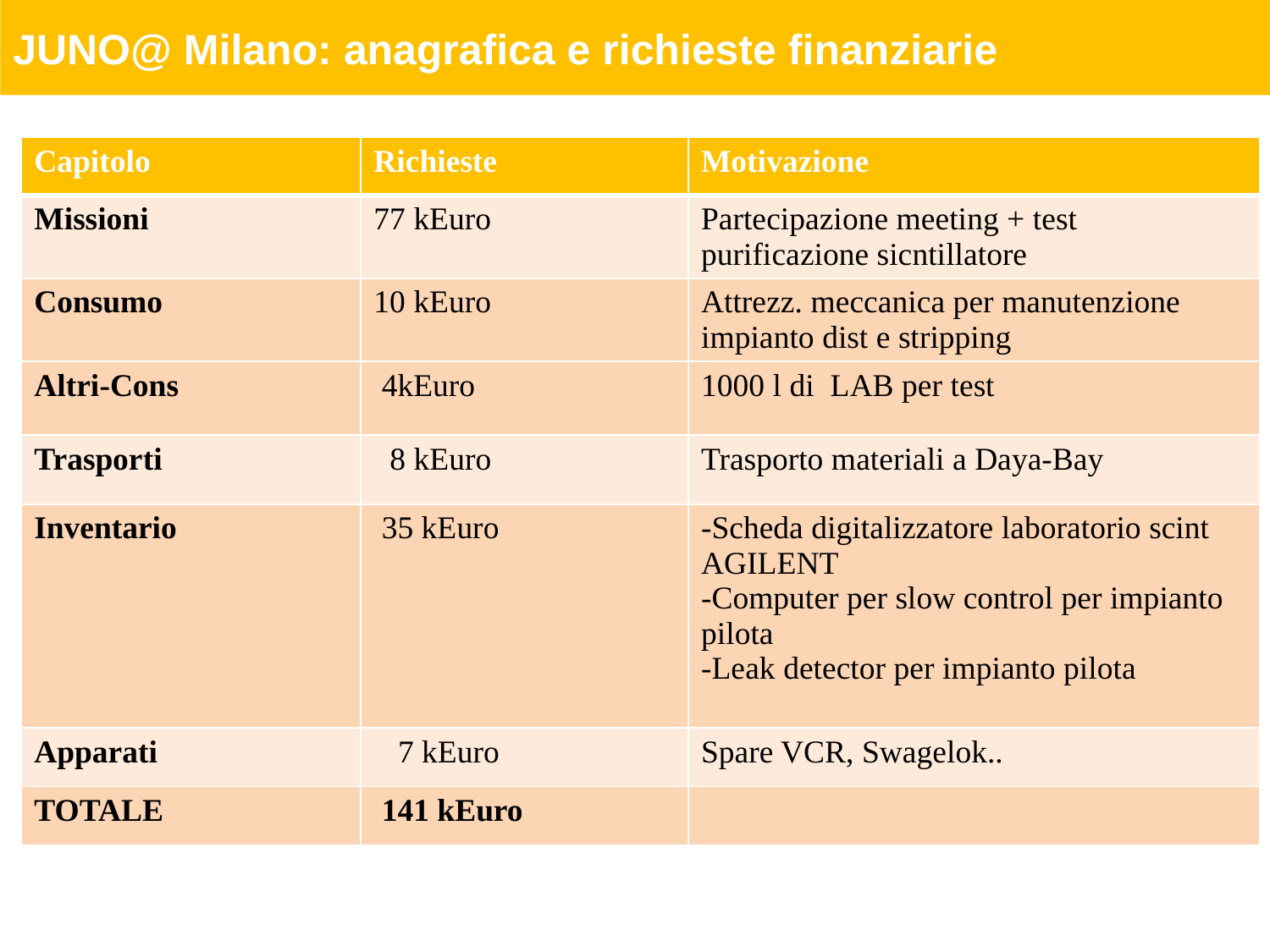

JUNO@ Milano: anagrafica e richieste finanziarie
| Capitolo | Richieste | Motivazione |
| --- | --- | --- |
| Missioni | 77 kEuro | Partecipazione meeting + test purificazione sicntillatore |
| Consumo | 10 kEuro | Attrezz. meccanica per manutenzione impianto dist e stripping |
| Altri-Cons | 4kEuro | 1000 l di LAB per test |
| Trasporti | 8 kEuro | Trasporto materiali a Daya-Bay |
| Inventario | 35 kEuro | -Scheda digitalizzatore laboratorio scint AGILENT -Computer per slow control per impianto pilota -Leak detector per impianto pilota |
| Apparati | 7 kEuro | Spare VCR, Swagelok.. |
| TOTALE | 141 kEuro |  |